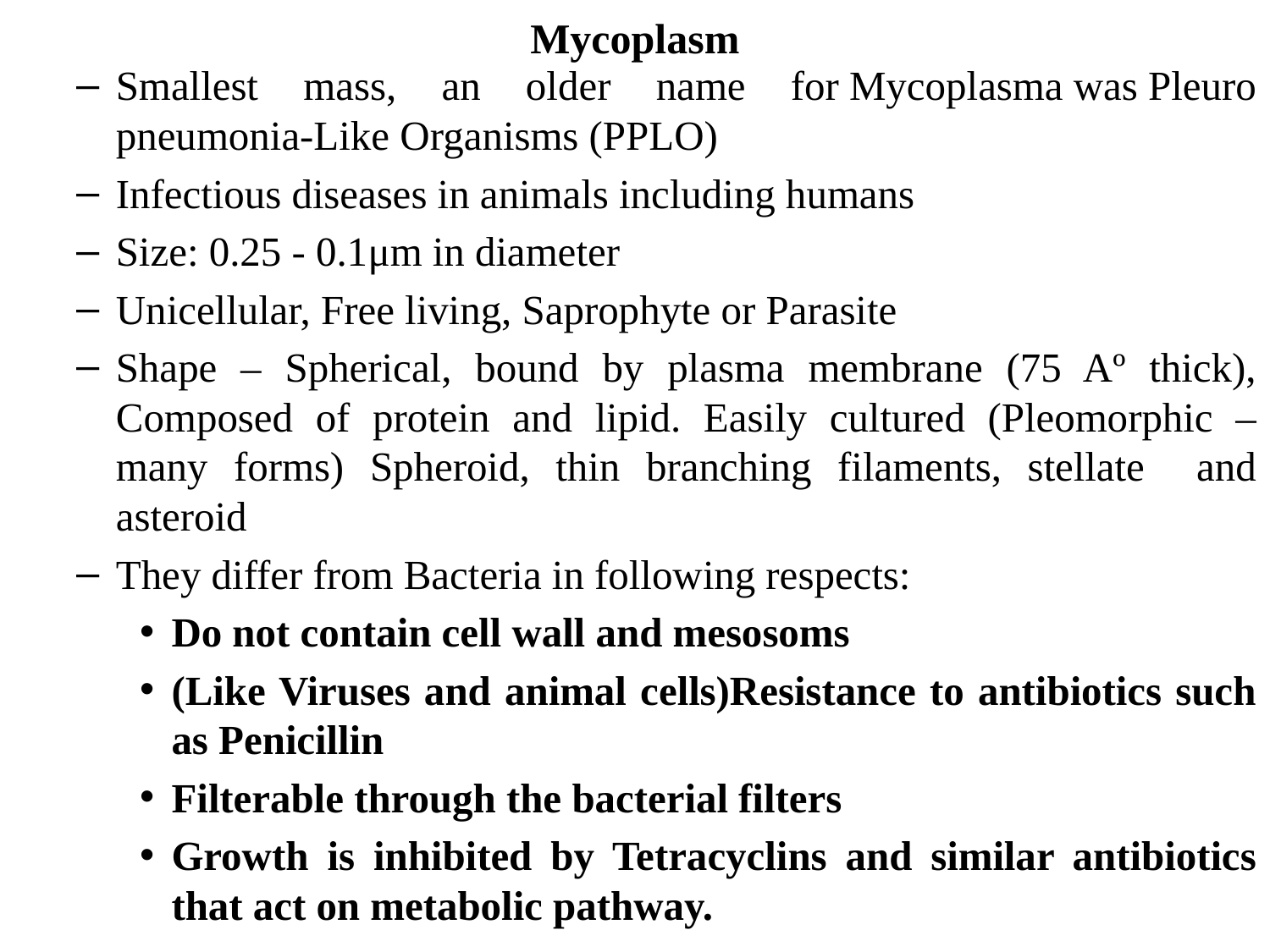

# Mycoplasm
Smallest mass, an older name for Mycoplasma was Pleuro pneumonia-Like Organisms (PPLO)
Infectious diseases in animals including humans
Size: 0.25 - 0.1μm in diameter
Unicellular, Free living, Saprophyte or Parasite
Shape – Spherical, bound by plasma membrane (75 Aº thick), Composed of protein and lipid. Easily cultured (Pleomorphic – many forms) Spheroid, thin branching filaments, stellate  and asteroid
They differ from Bacteria in following respects:
Do not contain cell wall and mesosoms
(Like Viruses and animal cells)Resistance to antibiotics such as Penicillin
Filterable through the bacterial filters
Growth is inhibited by Tetracyclins and similar antibiotics that act on metabolic pathway.